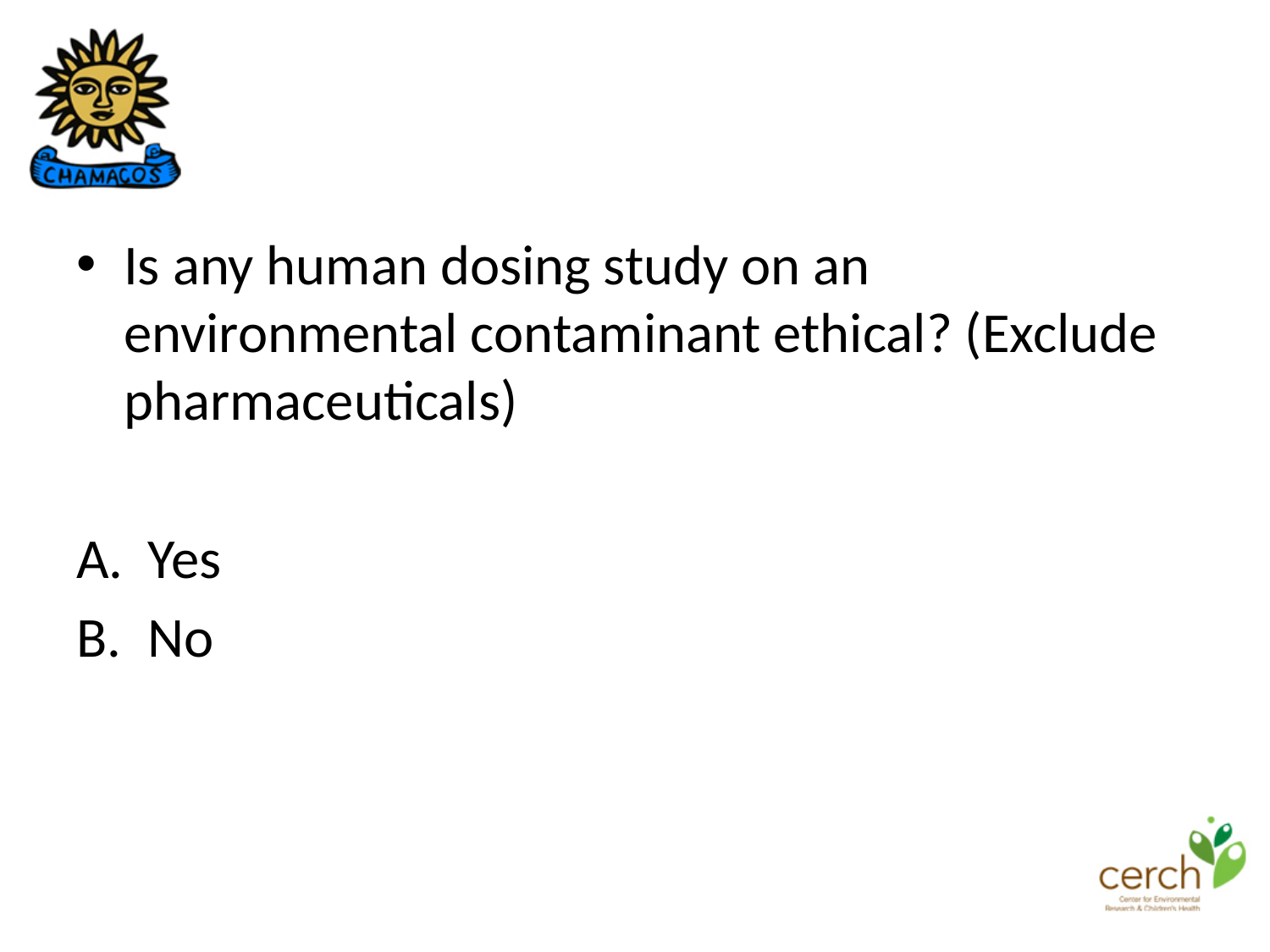

#
Is any human dosing study on an environmental contaminant ethical? (Exclude pharmaceuticals)

Yes
No